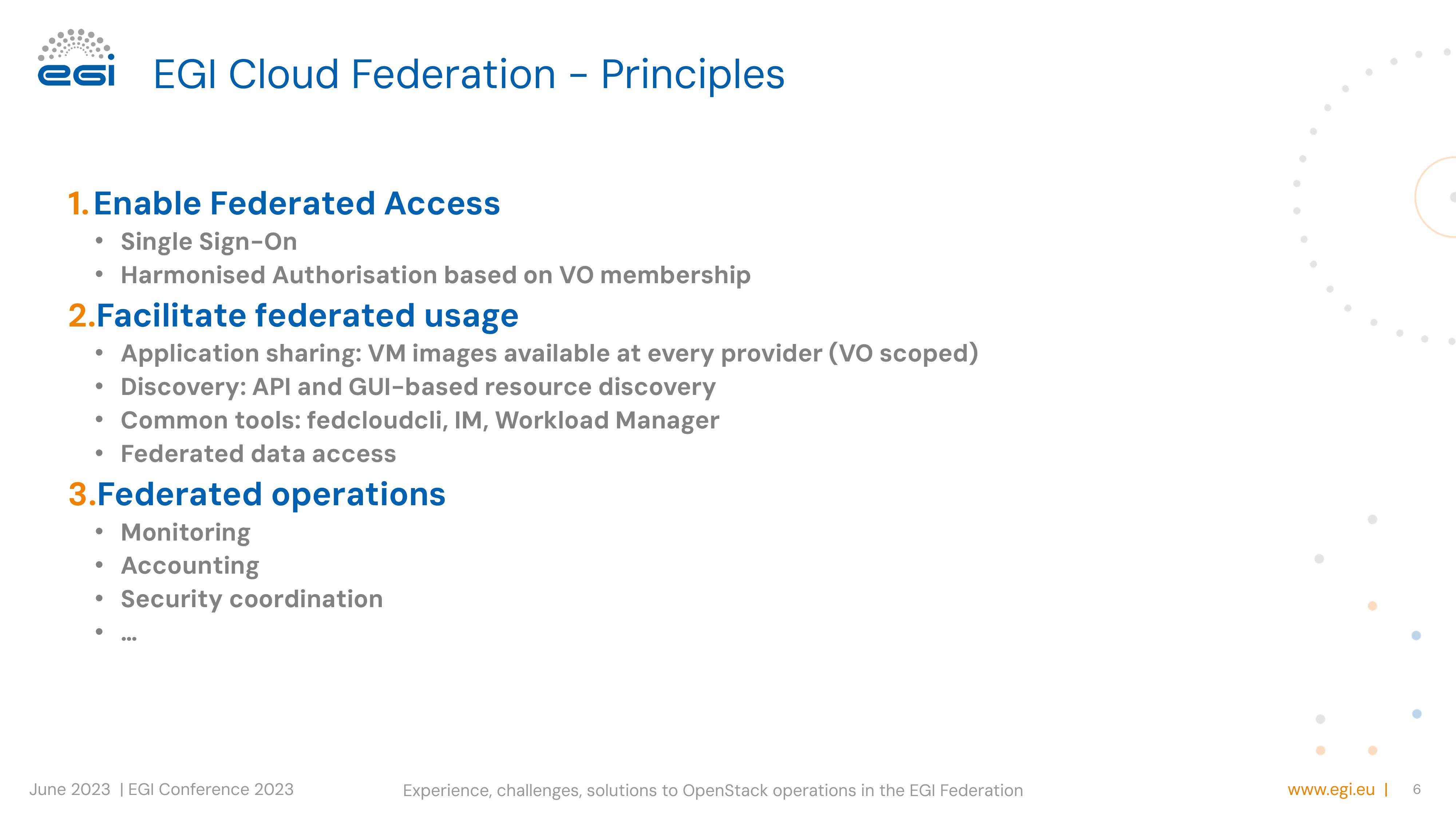

# EGI Cloud Federation - Principles

Enable Federated Access
Single Sign-On
Harmonised Authorisation based on VO membership
Facilitate federated usage
Application sharing: VM images available at every provider (VO scoped)
Discovery: API and GUI-based resource discovery
Common tools: fedcloudcli, IM, Workload Manager
Federated data access
Federated operations
Monitoring
Accounting
Security coordination
…
6